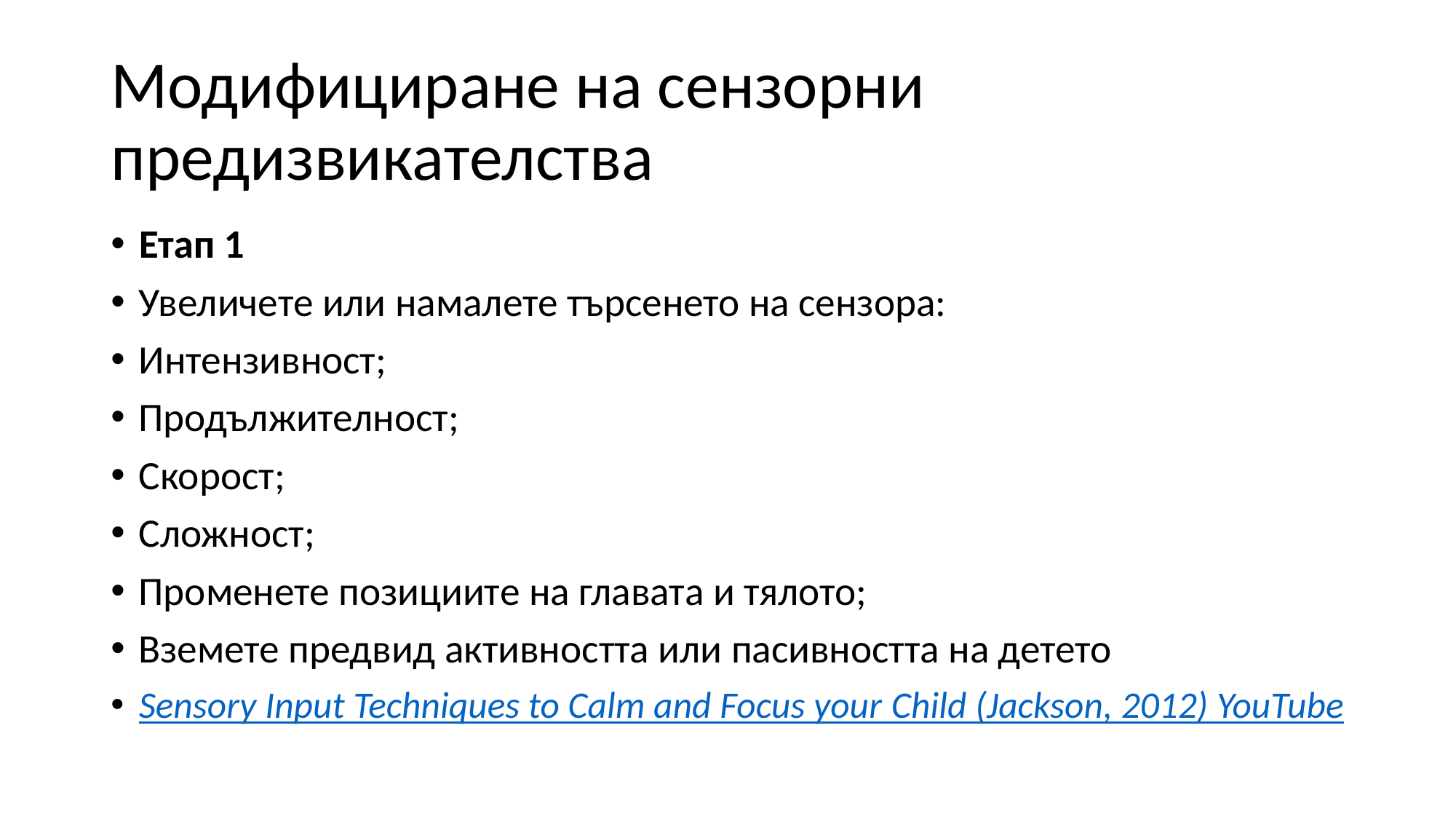

# Модифициране на сензорни предизвикателства
Етап 1
Увеличете или намалете търсенето на сензора:
Интензивност;
Продължителност;
Скорост;
Сложност;
Променете позициите на главата и тялото;
Вземете предвид активността или пасивността на детето
Sensory Input Techniques to Calm and Focus your Child (Jackson, 2012) YouTube